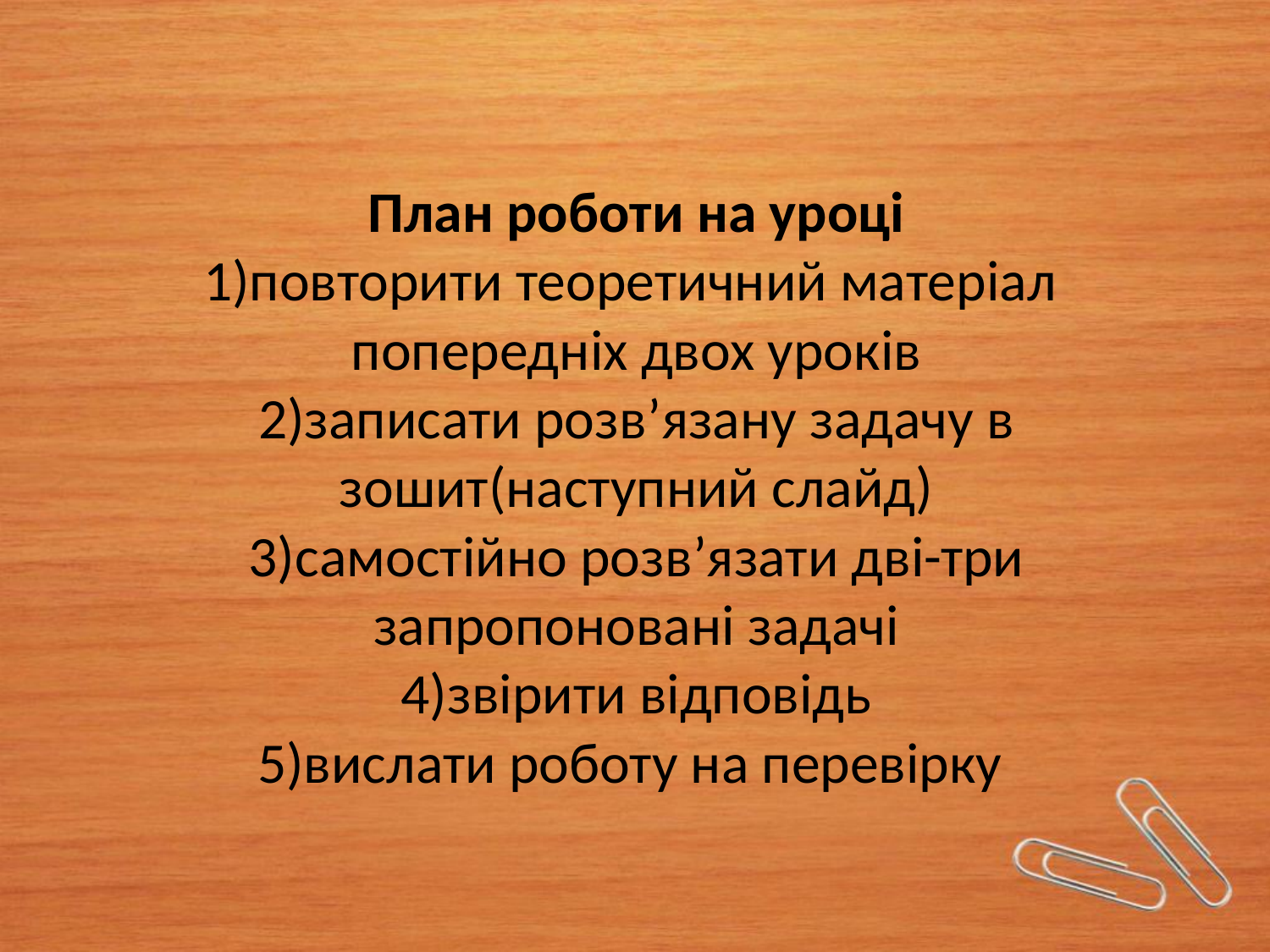

# План роботи на уроці 1)повторити теоретичний матеріал  попередніх двох уроків 2)записати розв’язану задачу в зошит(наступний слайд) 3)самостійно розв’язати дві-три запропоновані задачі 4)звірити відповідь 5)вислати роботу на перевірку